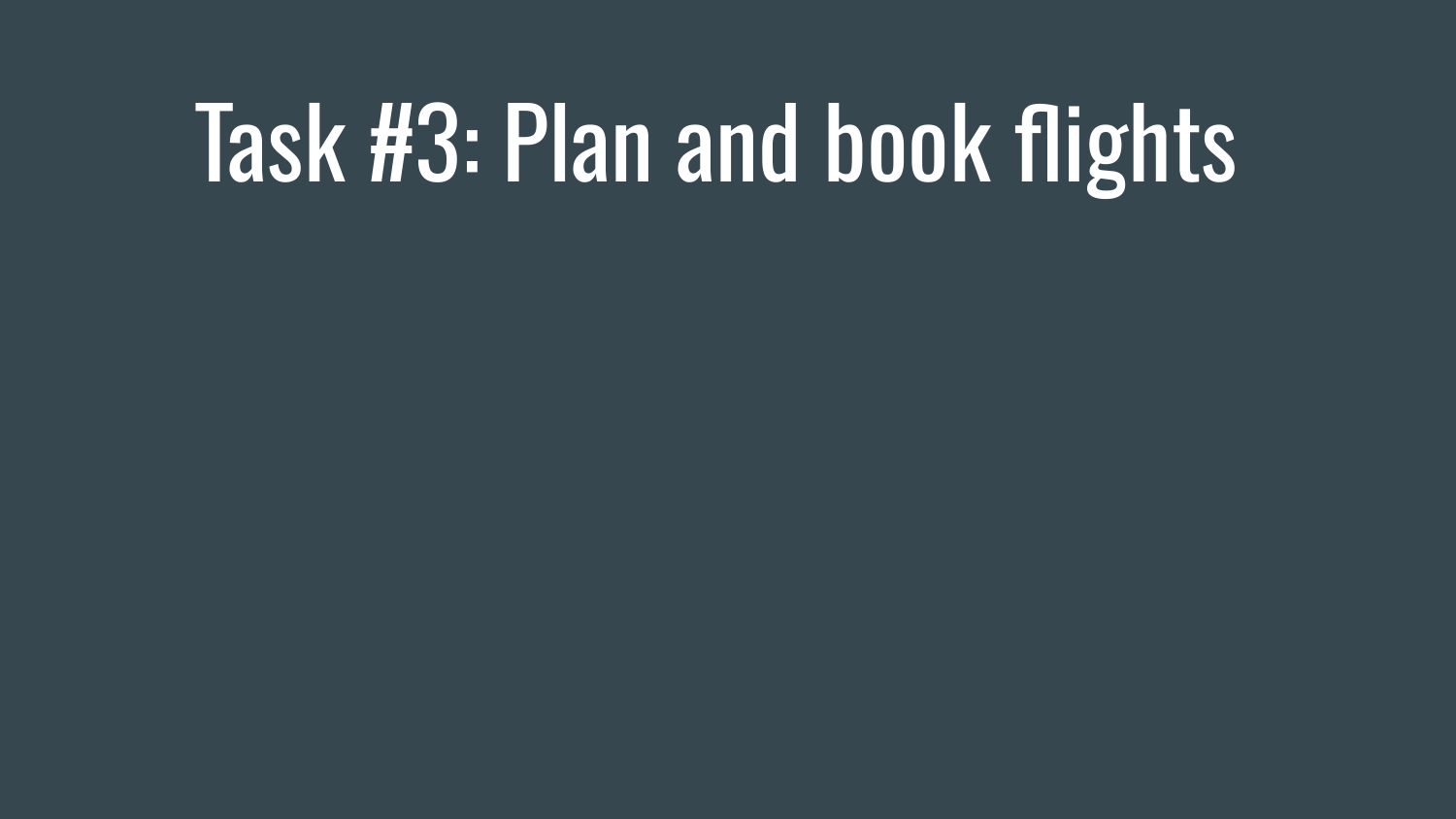

# Task #3: Plan and book flights